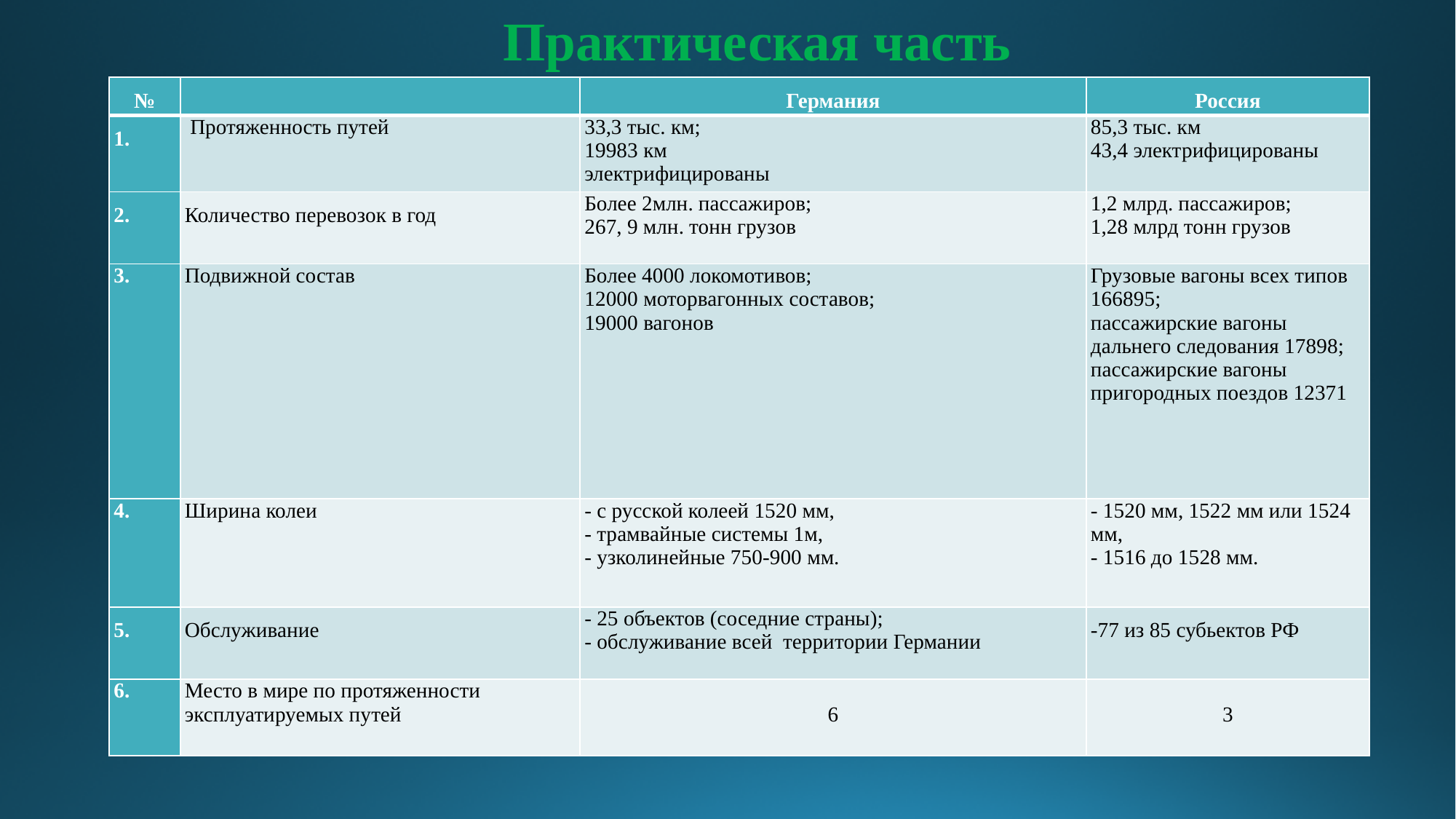

Практическая часть

| № |  | Германия | Россия |
| --- | --- | --- | --- |
| 1. | Протяженность путей | 33,3 тыс. км; 19983 км электрифицированы | 85,3 тыс. км 43,4 электрифицированы |
| 2. | Количество перевозок в год | Более 2млн. пассажиров; 267, 9 млн. тонн грузов | 1,2 млрд. пассажиров; 1,28 млрд тонн грузов |
| 3. | Подвижной состав | Более 4000 локомотивов; 12000 моторвагонных составов; 19000 вагонов | Грузовые вагоны всех типов 166895; пассажирские вагоны дальнего следования 17898; пассажирские вагоны пригородных поездов 12371 |
| 4. | Ширина колеи | - с русской колеей 1520 мм, - трамвайные системы 1м, - узколинейные 750-900 мм. | - 1520 мм, 1522 мм или 1524 мм, - 1516 до 1528 мм. |
| 5. | Обслуживание | - 25 объектов (соседние страны); - обслуживание всей территории Германии | -77 из 85 субьектов РФ |
| 6. | Место в мире по протяженности эксплуатируемых путей | 6 | 3 |